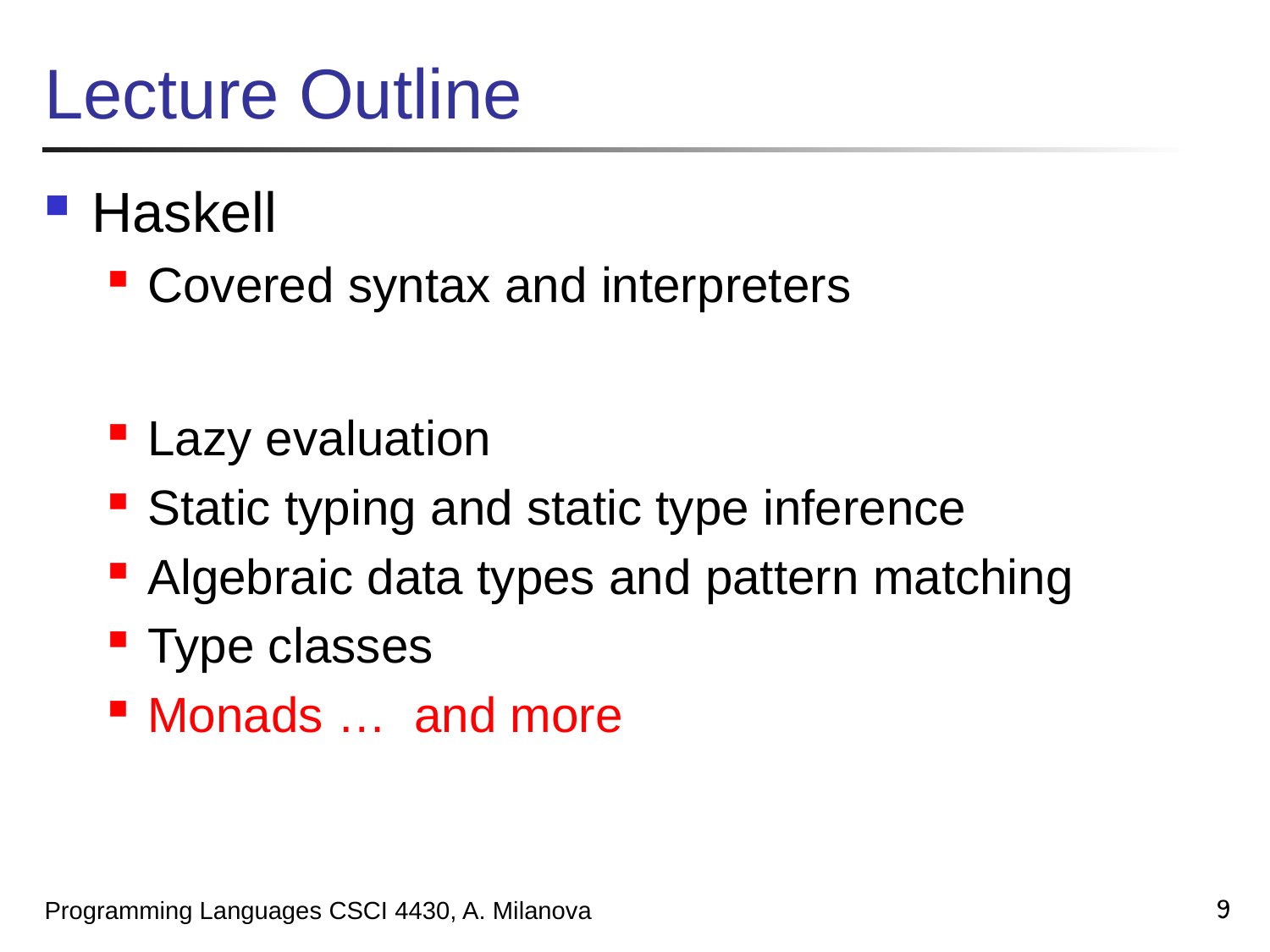

# Lecture Outline
Haskell
Covered syntax and interpreters

Lazy evaluation
Static typing and static type inference
Algebraic data types and pattern matching
Type classes
Monads …  and more

9
Programming Languages CSCI 4430, A. Milanova